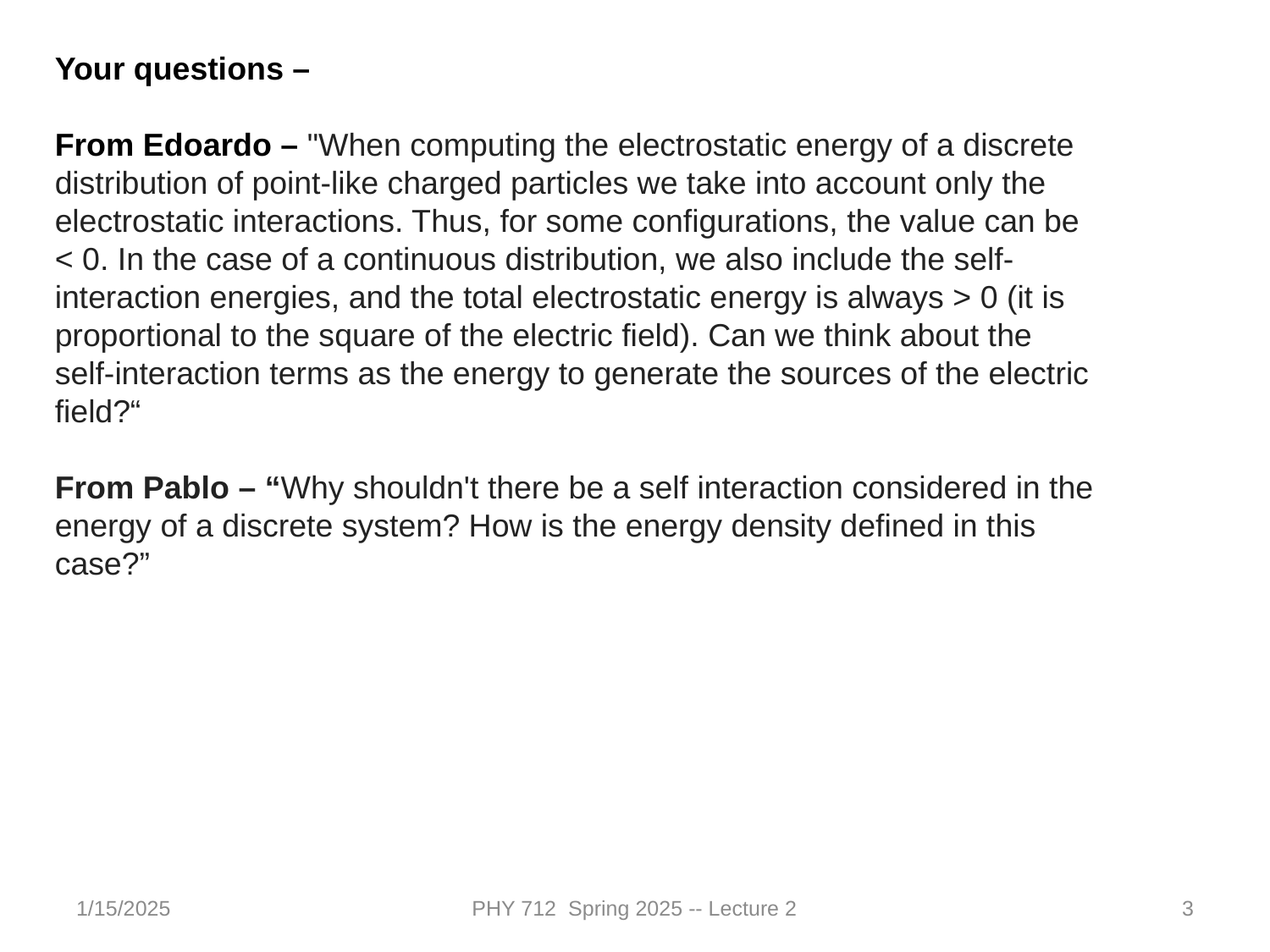

Your questions –

From Edoardo – "When computing the electrostatic energy of a discrete distribution of point-like charged particles we take into account only the electrostatic interactions. Thus, for some configurations, the value can be < 0. In the case of a continuous distribution, we also include the self-interaction energies, and the total electrostatic energy is always > 0 (it is proportional to the square of the electric field). Can we think about the self-interaction terms as the energy to generate the sources of the electric field?“

From Pablo – “Why shouldn't there be a self interaction considered in the energy of a discrete system? How is the energy density defined in this case?”

1/15/2025
PHY 712  Spring 2025 -- Lecture 2
3